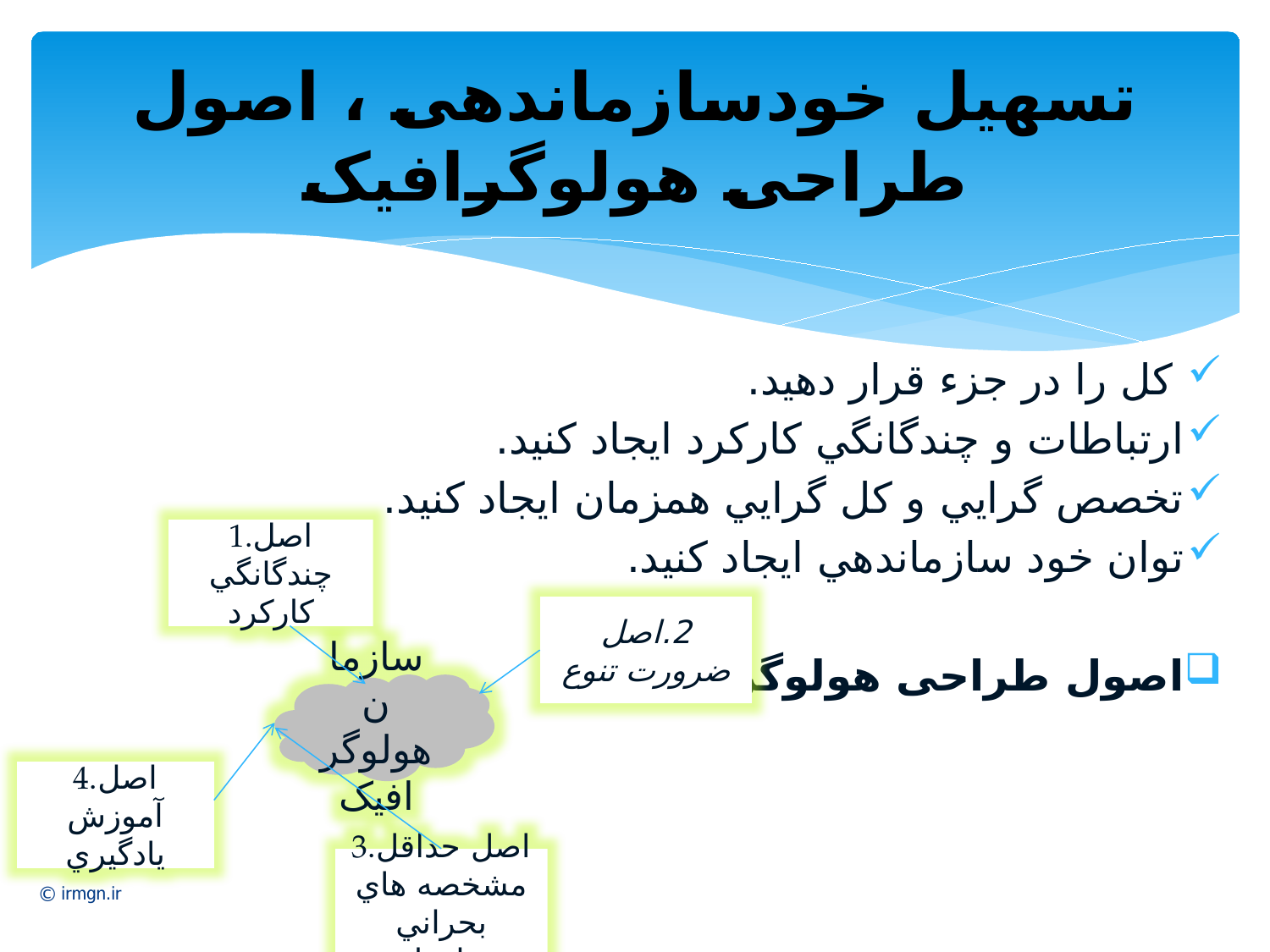

# تسهیل خودسازماندهی ، اصول طراحی هولوگرافیک
 کل را در جزء قرار دهيد.
ارتباطات و چندگانگي کارکرد ايجاد کنيد.
تخصص گرايي و کل گرايي همزمان ايجاد کنيد.
توان خود سازماندهي ايجاد کنيد.

اصول طراحی هولوگرافیک:
1.اصل چندگانگي کارکرد
2.اصل ضرورت تنوع
سازمان هولوگرافيک
4.اصل آموزش يادگيري
3.اصل حداقل مشخصه هاي بحراني سازمان
© irmgn.ir